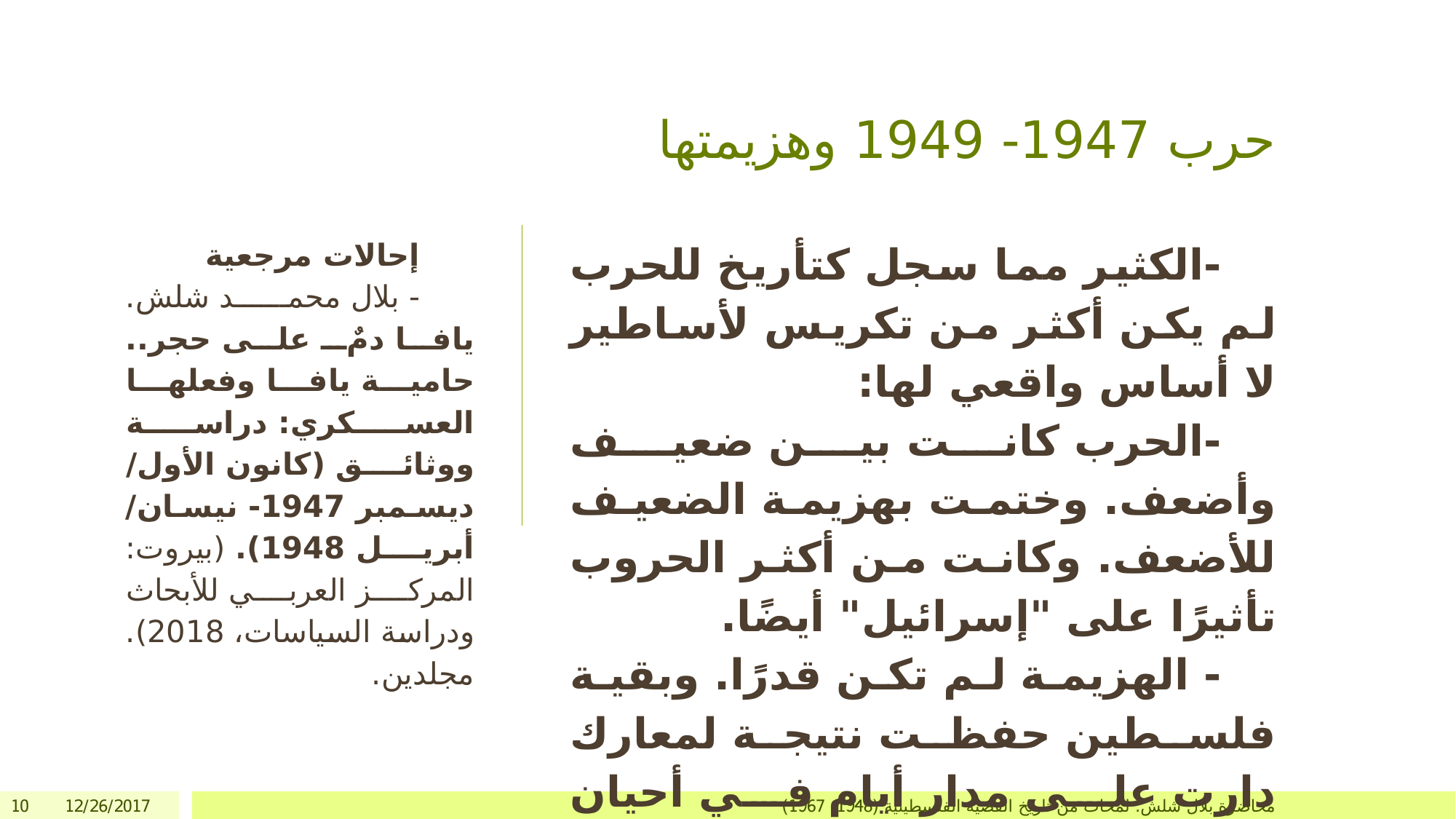

# حرب 1947- 1949 وهزيمتها
إحالات مرجعية
- بلال محمد شلش. يافا دمٌ على حجر.. حامية يافا وفعلها العسكري: دراسة ووثائق (كانون الأول/ ديسمبر 1947- نيسان/ أبريل 1948). (بيروت: المركز العربي للأبحاث ودراسة السياسات، 2018). مجلدين.
-الكثير مما سجل كتأريخ للحرب لم يكن أكثر من تكريس لأساطير لا أساس واقعي لها:
-الحرب كانت بين ضعيف وأضعف. وختمت بهزيمة الضعيف للأضعف. وكانت من أكثر الحروب تأثيرًا على "إسرائيل" أيضًا.
- الهزيمة لم تكن قدرًا. وبقية فلسطين حفظت نتيجة لمعارك دارت على مدار أيام في أحيان وشهور في أحيان أخرى.
10
12/26/2017
محاضرة بلال شلش؛ لمحات من تاريخ القضية الفلسطينية (1948- 1967)